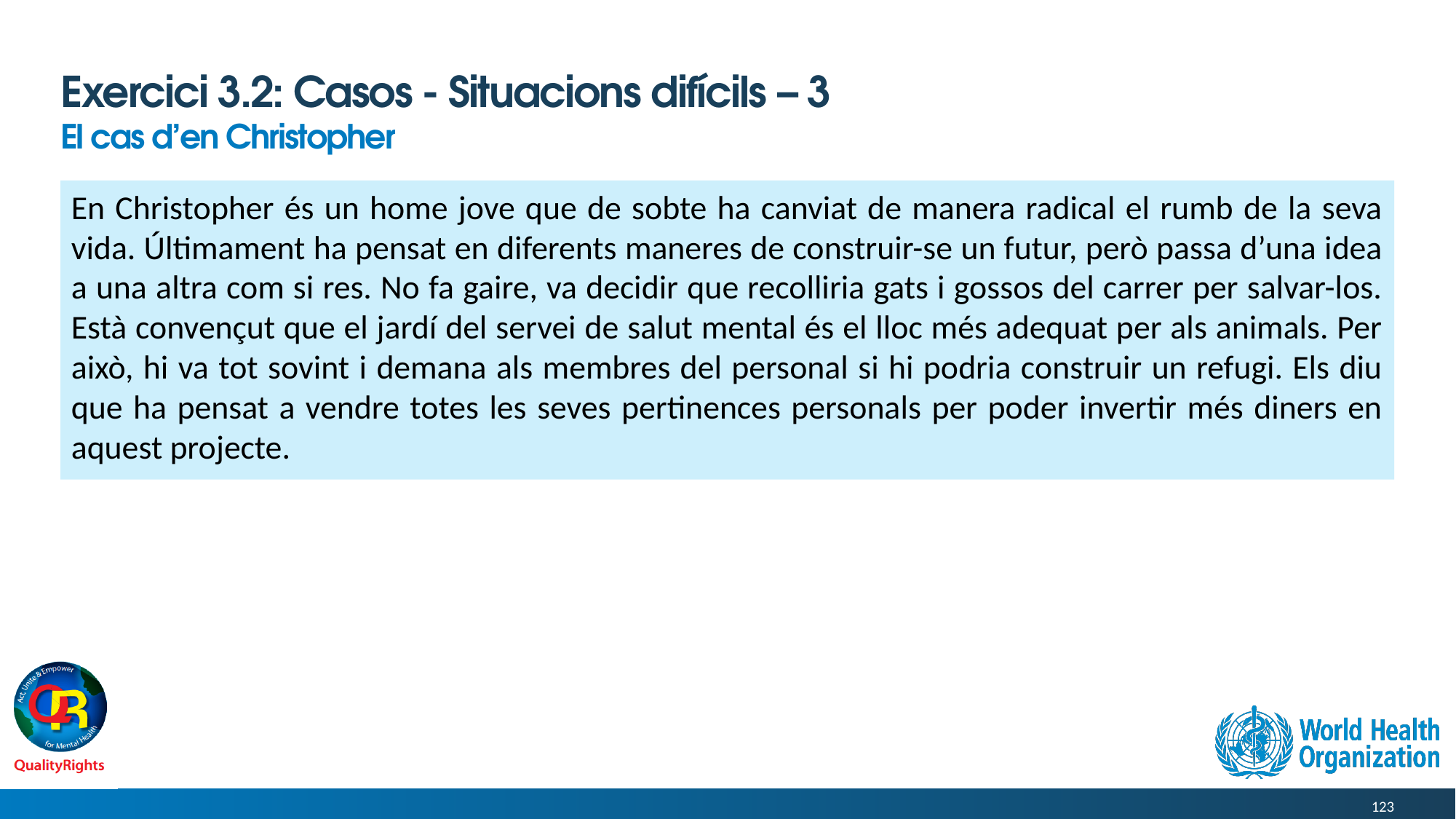

# Exercici 3.2: Casos - Situacions difícils – 3
El cas d’en Christopher
En Christopher és un home jove que de sobte ha canviat de manera radical el rumb de la seva vida. Últimament ha pensat en diferents maneres de construir-se un futur, però passa d’una idea a una altra com si res. No fa gaire, va decidir que recolliria gats i gossos del carrer per salvar-los. Està convençut que el jardí del servei de salut mental és el lloc més adequat per als animals. Per això, hi va tot sovint i demana als membres del personal si hi podria construir un refugi. Els diu que ha pensat a vendre totes les seves pertinences personals per poder invertir més diners en aquest projecte.